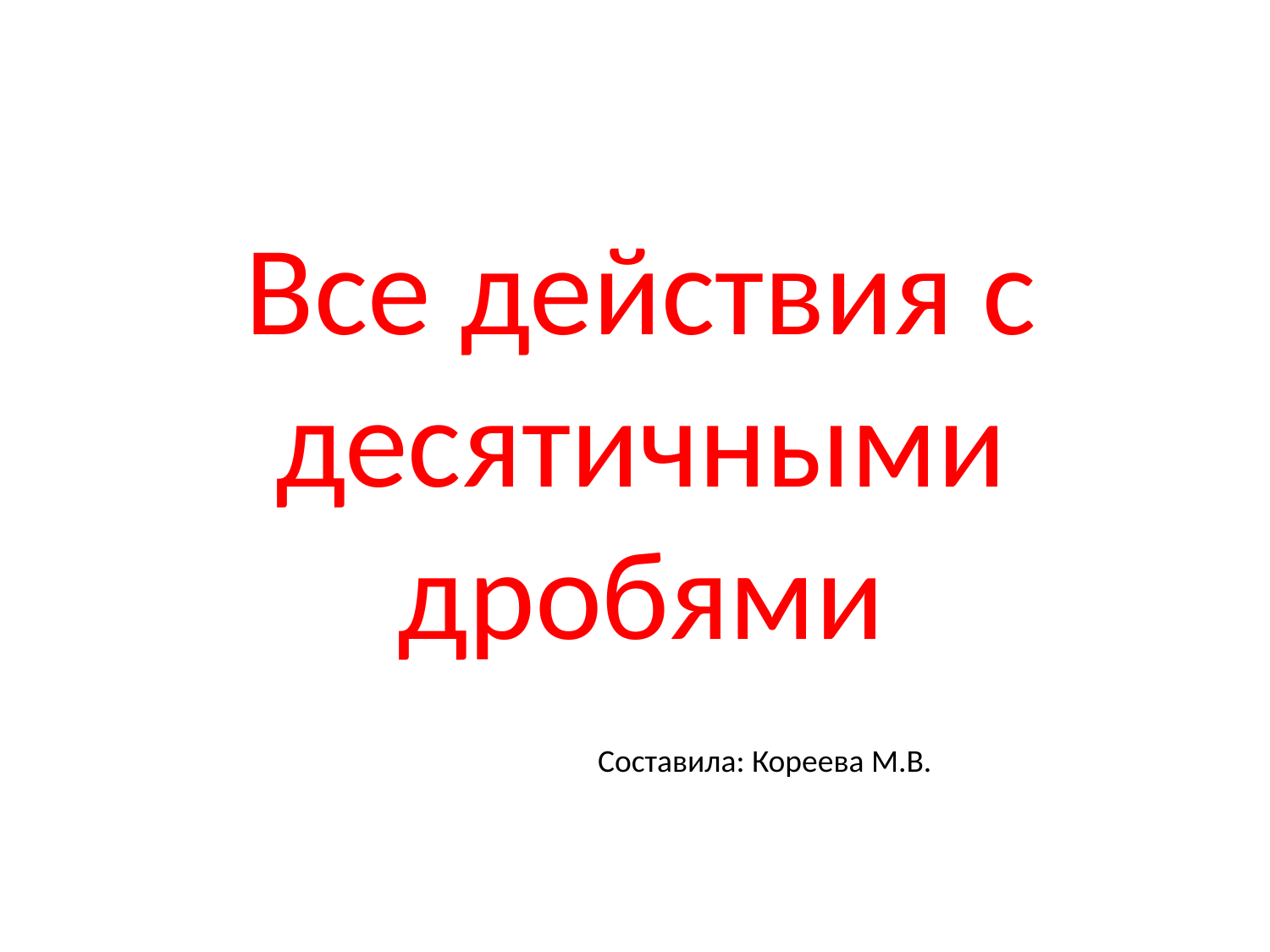

# Все действия с десятичными дробями
Составила: Кореева М.В.